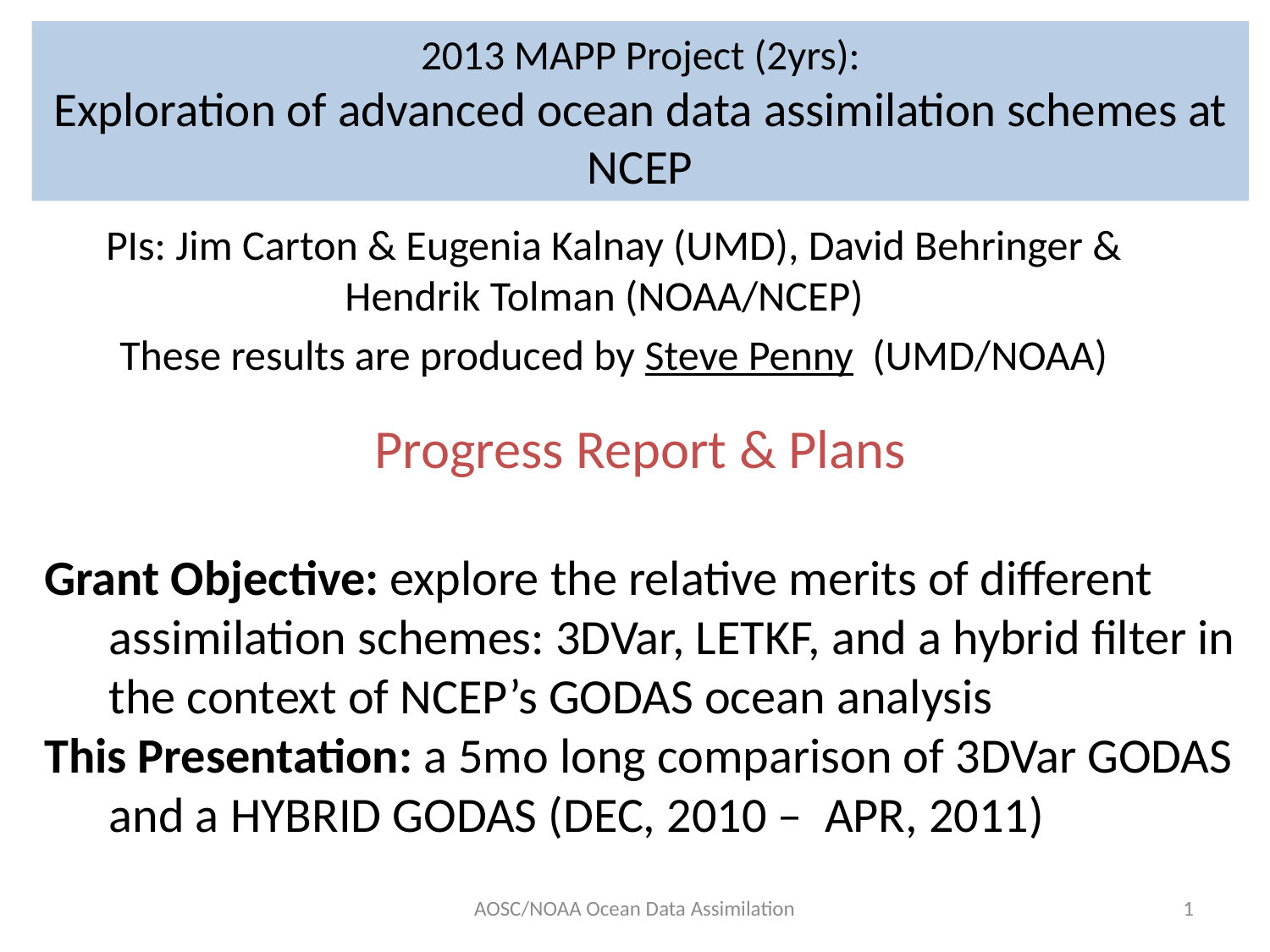

# 2013 MAPP Project (2yrs): Exploration of advanced ocean data assimilation schemes at NCEP
PIs: Jim Carton & Eugenia Kalnay (UMD), David Behringer & Hendrik Tolman (NOAA/NCEP)
These results are produced by Steve Penny  (UMD/NOAA)

Progress Report & Plans
Grant Objective: explore the relative merits of different assimilation schemes: 3DVar, LETKF, and a hybrid filter in the context of NCEP’s GODAS ocean analysis
This Presentation: a 5mo long comparison of 3DVar GODAS and a HYBRID GODAS (DEC, 2010 –  APR, 2011)
AOSC/NOAA Ocean Data Assimilation
1